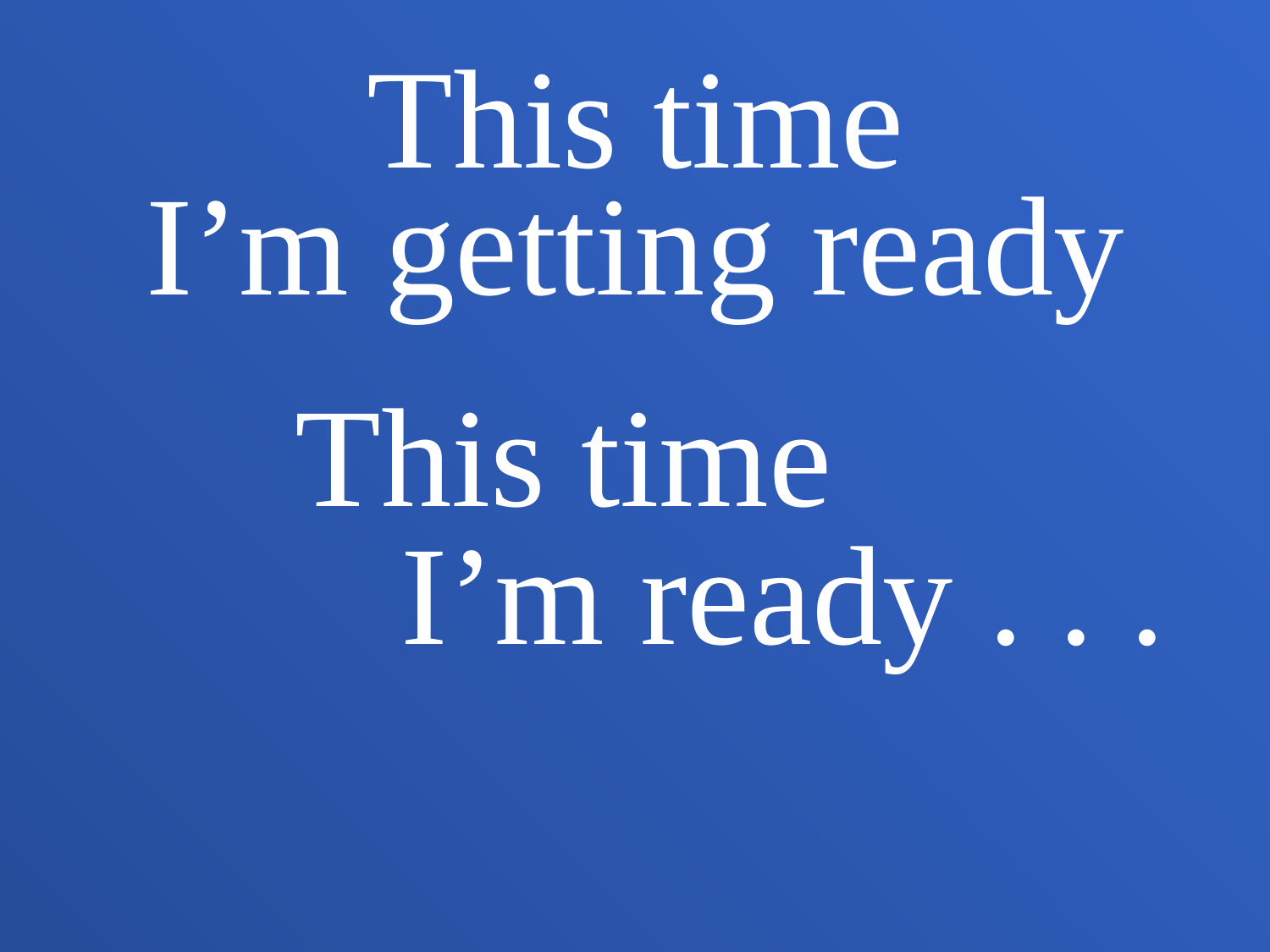

This time

I’m getting ready
        This time
           I’m ready . . .